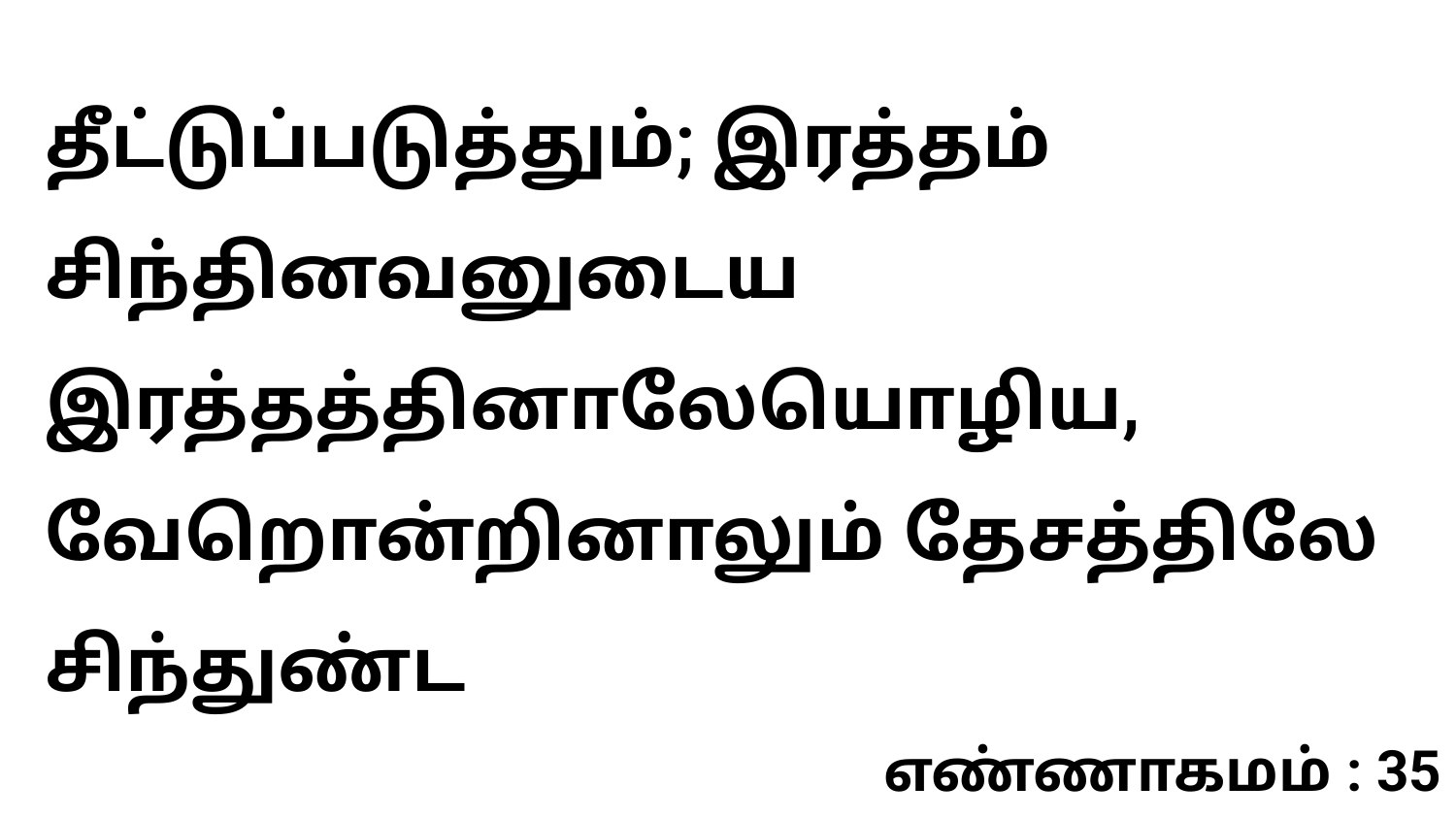

தீட்டுப்படுத்தும்; இரத்தம் சிந்தினவனுடைய இரத்தத்தினாலேயொழிய, வேறொன்றினாலும் தேசத்திலே சிந்துண்ட
எண்ணாகமம் : 35